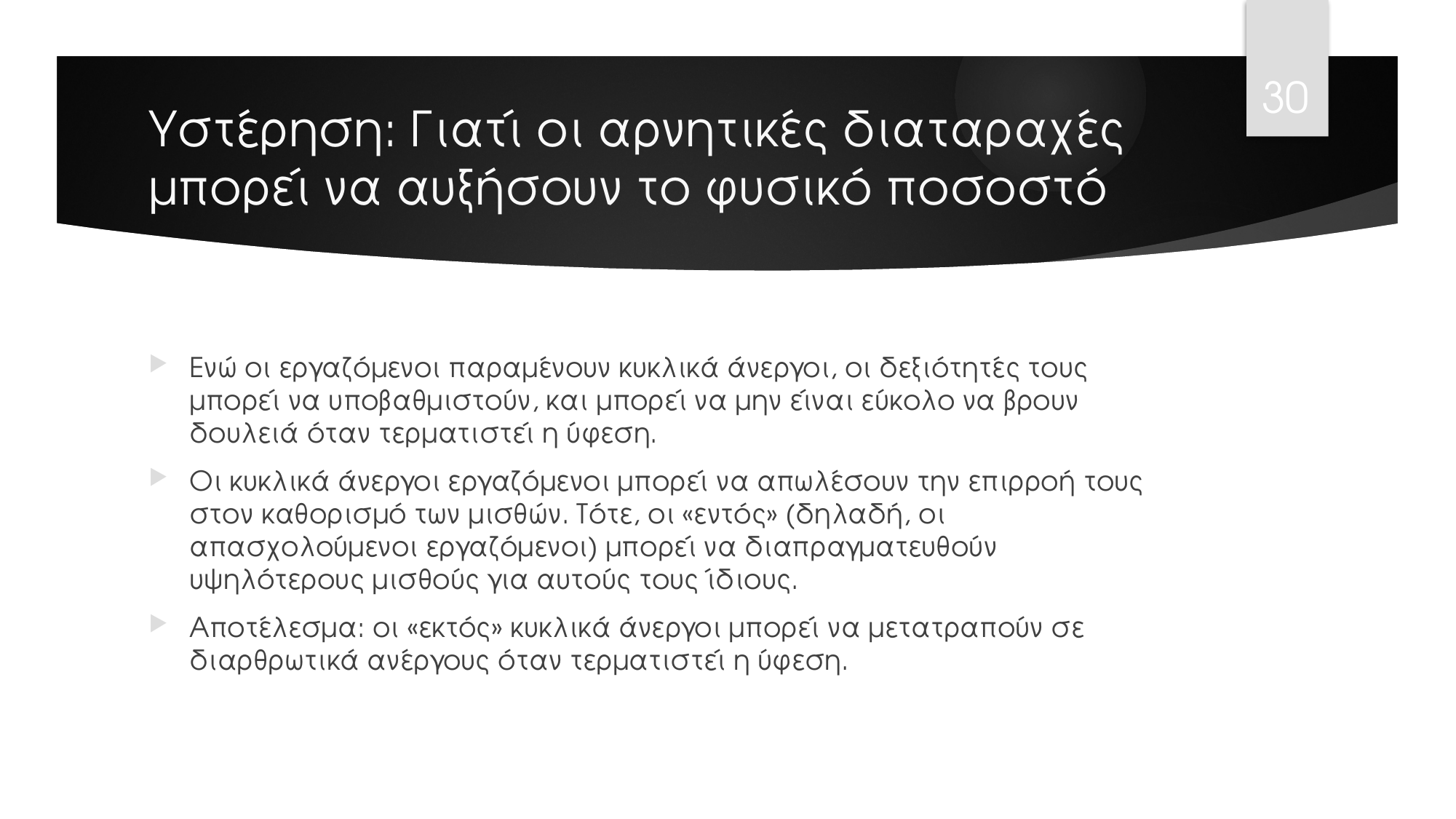

30
# Υστέρηση: Γιατί οι αρνητικές διαταραχές μπορεί να αυξήσουν το φυσικό ποσοστό
Ενώ οι εργαζόμενοι παραμένουν κυκλικά άνεργοι, οι δεξιότητές τους μπορεί να υποβαθμιστούν, και μπορεί να μην είναι εύκολο να βρουν δουλειά όταν τερματιστεί η ύφεση.
Οι κυκλικά άνεργοι εργαζόμενοι μπορεί να απωλέσουν την επιρροή τους στον καθορισμό των μισθών. Τότε, οι «εντός» (δηλαδή, οι απασχολούμενοι εργαζόμενοι) μπορεί να διαπραγματευθούν υψηλότερους μισθούς για αυτούς τους ίδιους.
Αποτέλεσμα: οι «εκτός» κυκλικά άνεργοι μπορεί να μετατραπούν σε διαρθρωτικά ανέργους όταν τερματιστεί η ύφεση.